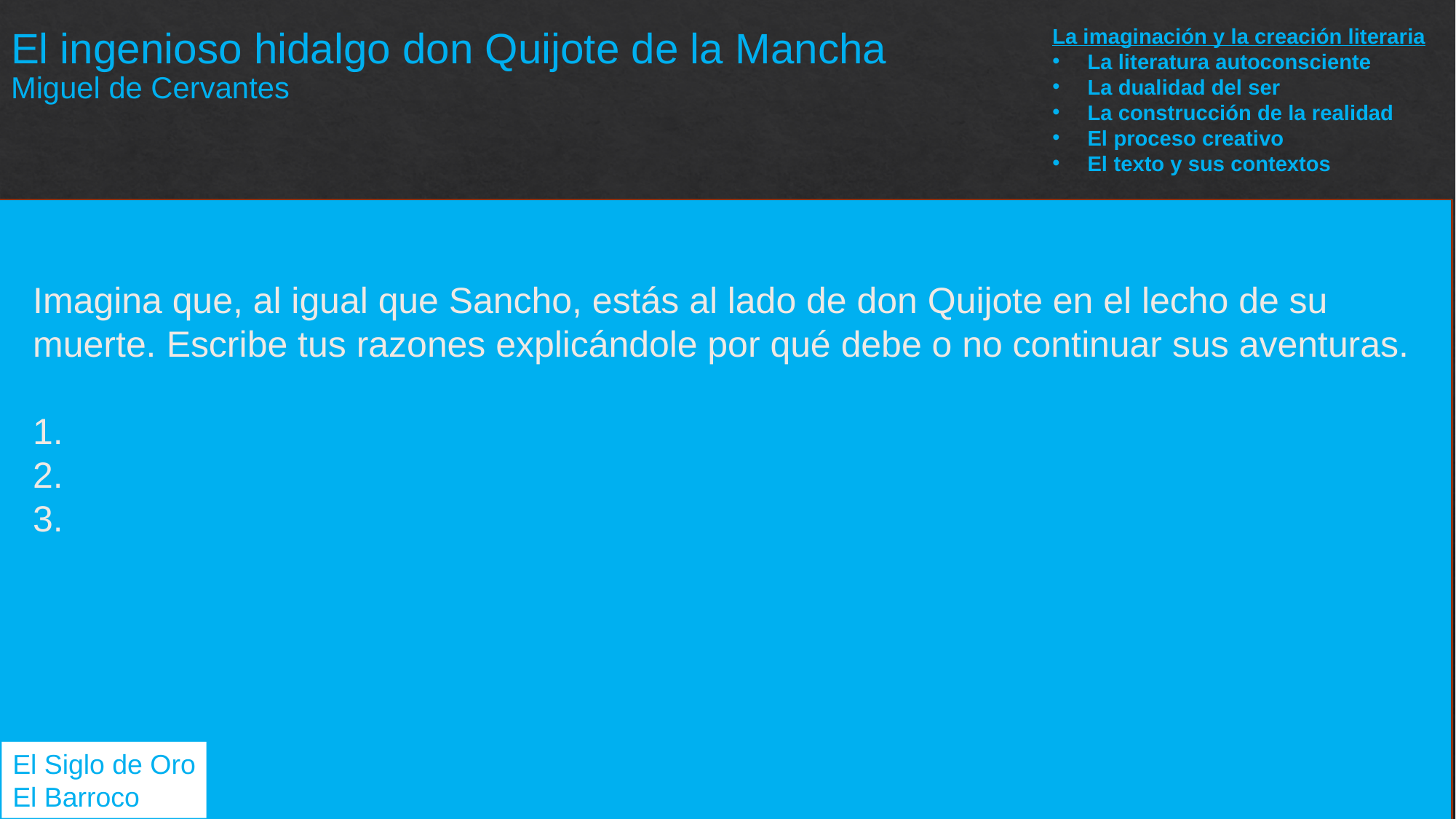

La imaginación y la creación literaria
La literatura autoconsciente
La dualidad del ser
La construcción de la realidad
El proceso creativo
El texto y sus contextos
El ingenioso hidalgo don Quijote de la Mancha
Miguel de Cervantes

Imagina que, al igual que Sancho, estás al lado de don Quijote en el lecho de su
muerte. Escribe tus razones explicándole por qué debe o no continuar sus aventuras.

1.
2.
3.
El Siglo de Oro
El Barroco